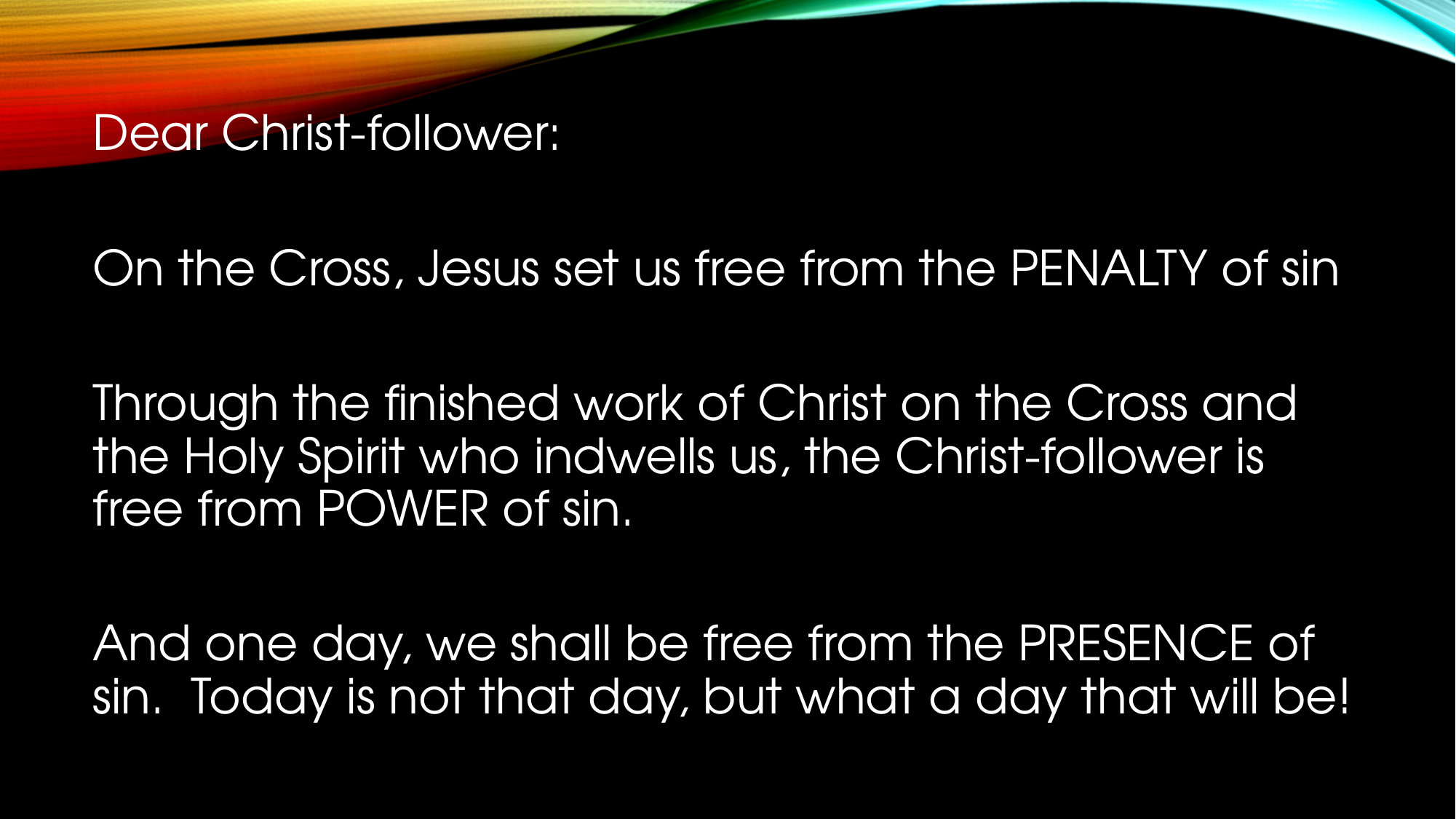

#
Dear Christ-follower:

On the Cross, Jesus set us free from the PENALTY of sin

Through the finished work of Christ on the Cross and the Holy Spirit who indwells us, the Christ-follower is free from POWER of sin.

And one day, we shall be free from the PRESENCE of sin.  Today is not that day, but what a day that will be!